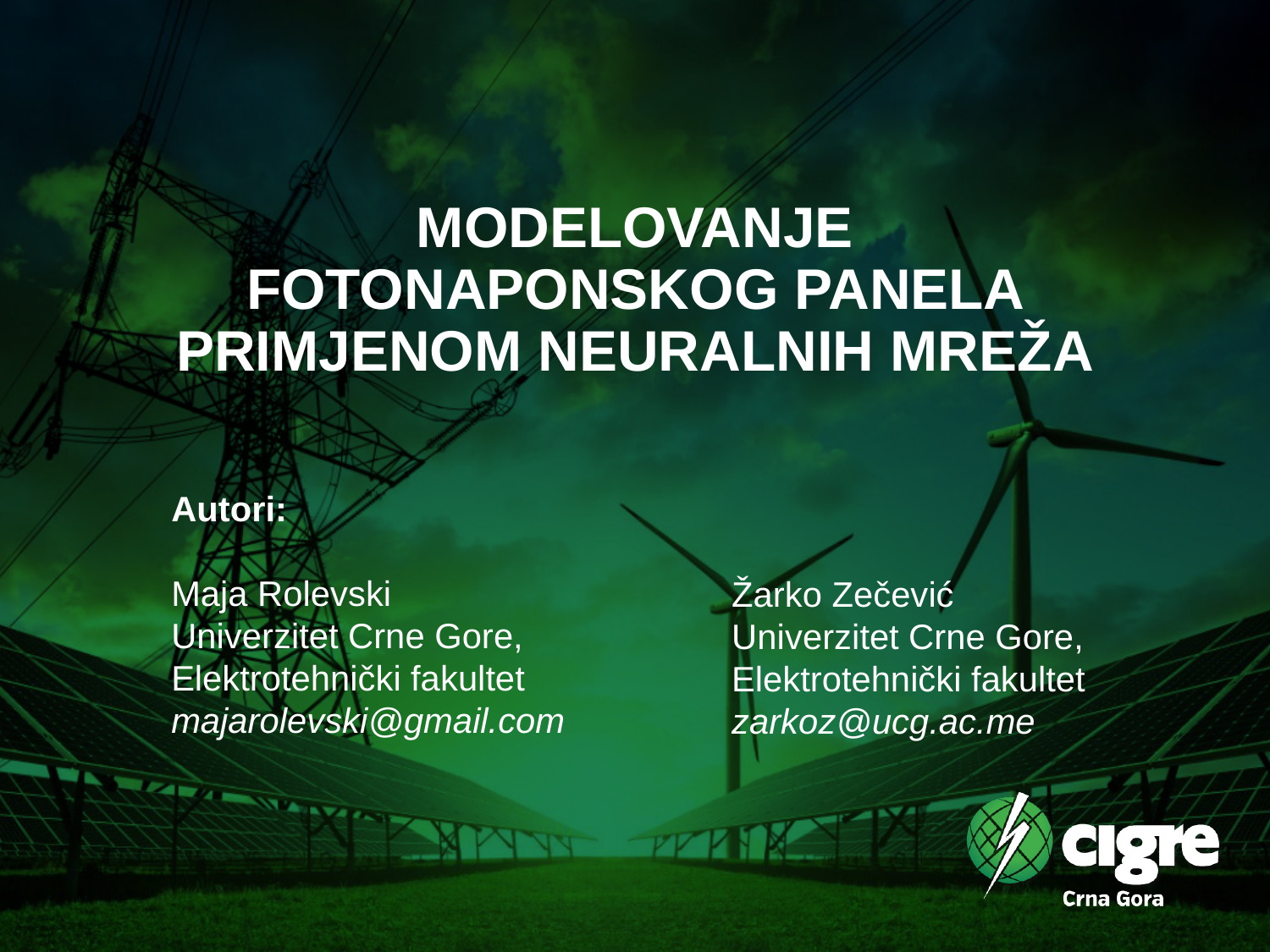

# MODELOVANJE FOTONAPONSKOG PANELA PRIMJENOM NEURALNIH MREŽA
Autori:

Maja Rolevski
Univerzitet Crne Gore,
Elektrotehnički fakultet
majarolevski@gmail.com

Žarko Zečević
Univerzitet Crne Gore,
Elektrotehnički fakultet
zarkoz@ucg.ac.me